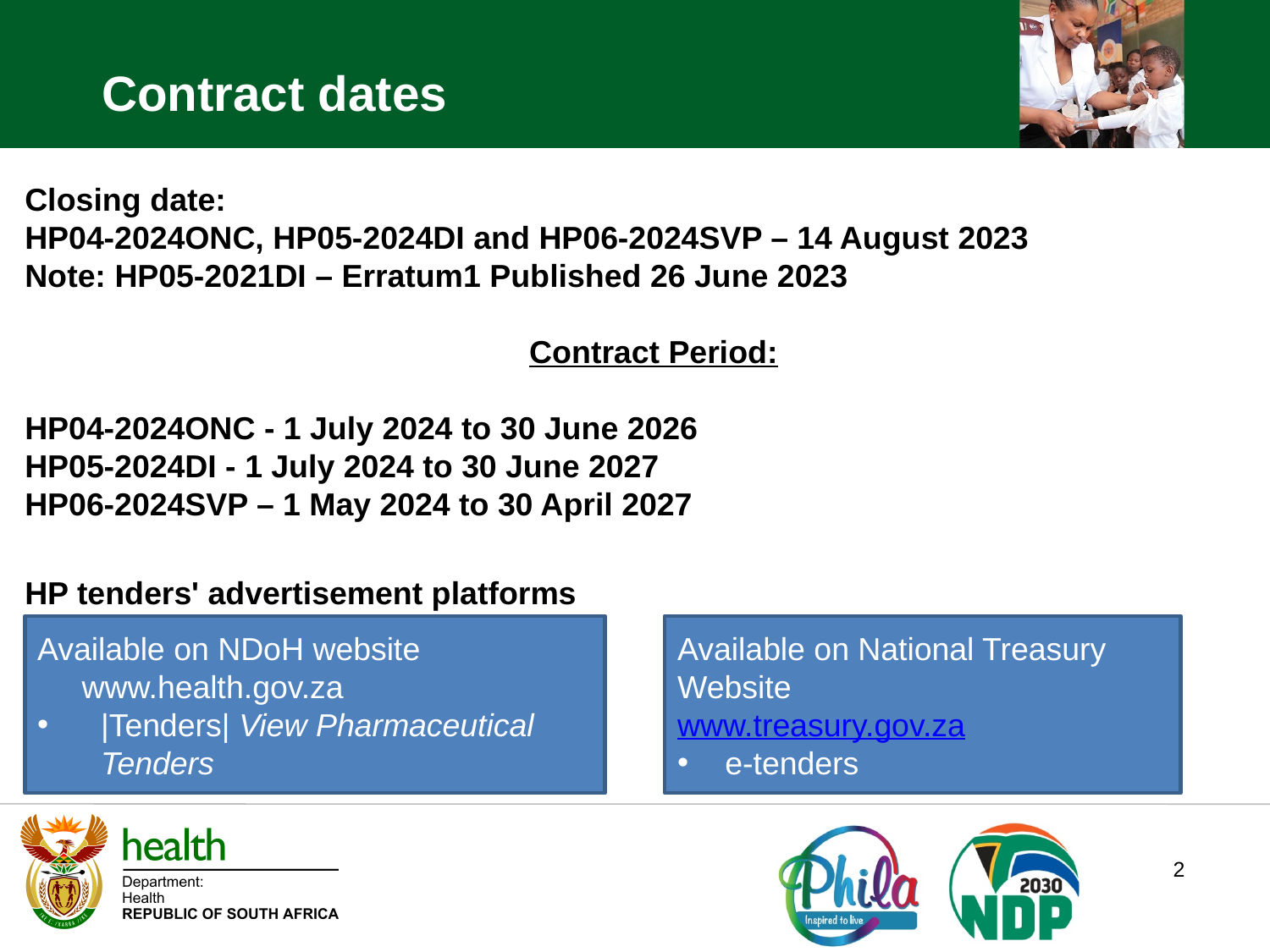

Contract dates
Closing date:
HP04-2024ONC, HP05-2024DI and HP06-2024SVP – 14 August 2023
Note: HP05-2021DI – Erratum1 Published 26 June 2023

Contract Period:

HP04-2024ONC - 1 July 2024 to 30 June 2026
HP05-2024DI - 1 July 2024 to 30 June 2027
HP06-2024SVP – 1 May 2024 to 30 April 2027

HP tenders' advertisement platforms

Available on NDoH website
     www.health.gov.za
|Tenders| View Pharmaceutical Tenders
Available on National Treasury Website
www.treasury.gov.za
e-tenders
2